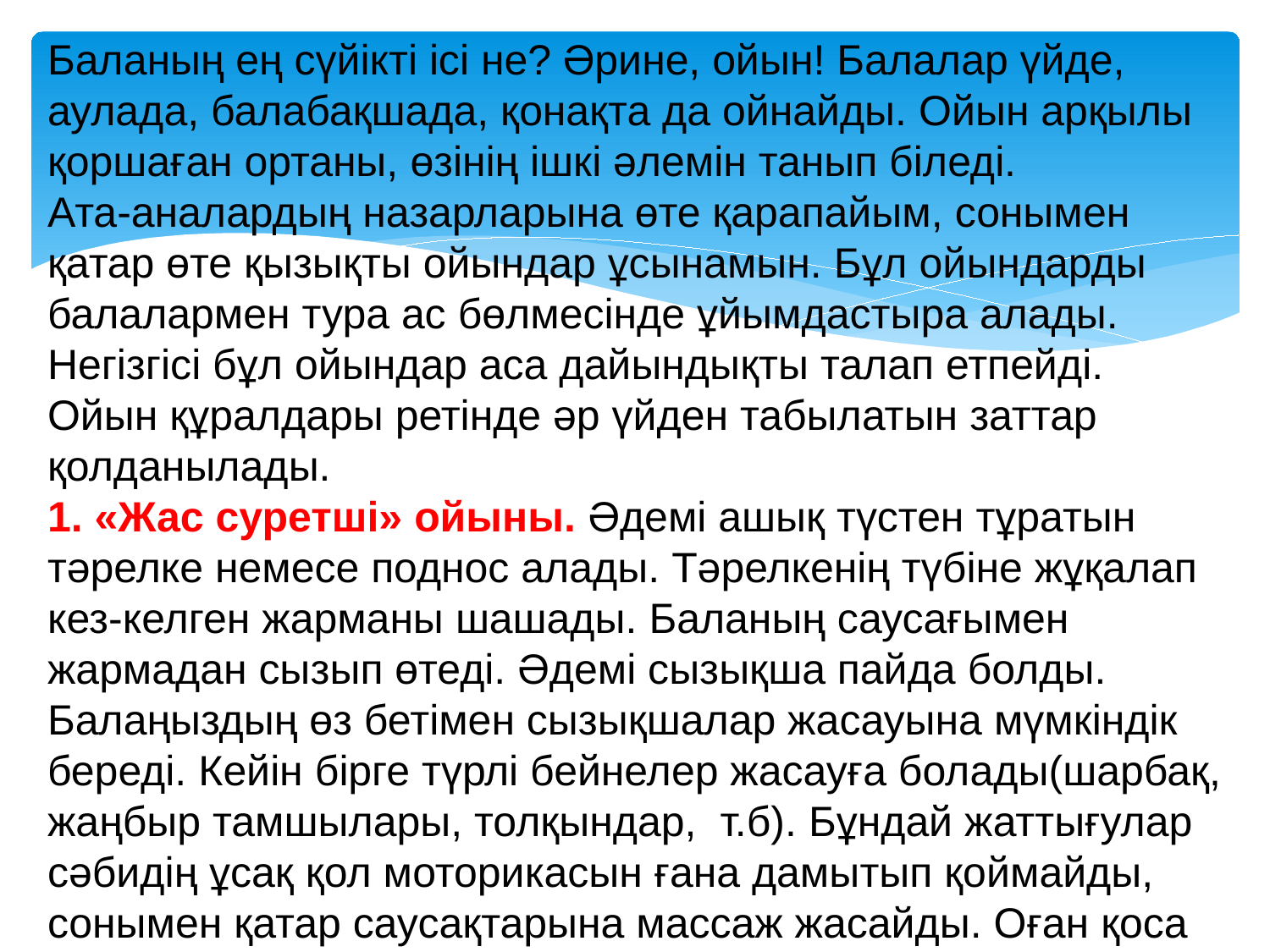

Баланың ең сүйікті ісі не? Әрине, ойын! Балалар үйде, аулада, балабақшада, қонақта да ойнайды. Ойын арқылы қоршаған ортаны, өзінің ішкі әлемін танып біледі.
Ата-аналардың назарларына өте қарапайым, сонымен қатар өте қызықты ойындар ұсынамын. Бұл ойындарды балалармен тура ас бөлмесінде ұйымдастыра алады. Негізгісі бұл ойындар аса дайындықты талап етпейді. Ойын құралдары ретінде әр үйден табылатын заттар қолданылады.
1. «Жас суретші» ойыны. Әдемі ашық түстен тұратын тәрелке немесе поднос алады. Тәрелкенің түбіне жұқалап кез-келген жарманы шашады. Баланың саусағымен жармадан сызып өтеді. Әдемі сызықша пайда болды. Балаңыздың өз бетімен сызықшалар жасауына мүмкіндік береді. Кейін бірге түрлі бейнелер жасауға болады(шарбақ, жаңбыр тамшылары, толқындар,  т.б). Бұндай жаттығулар сәбидің ұсақ қол моторикасын ғана дамытып қоймайды, сонымен қатар саусақтарына массаж жасайды. Оған қоса қиялы мен шығармашылығын дамытады.